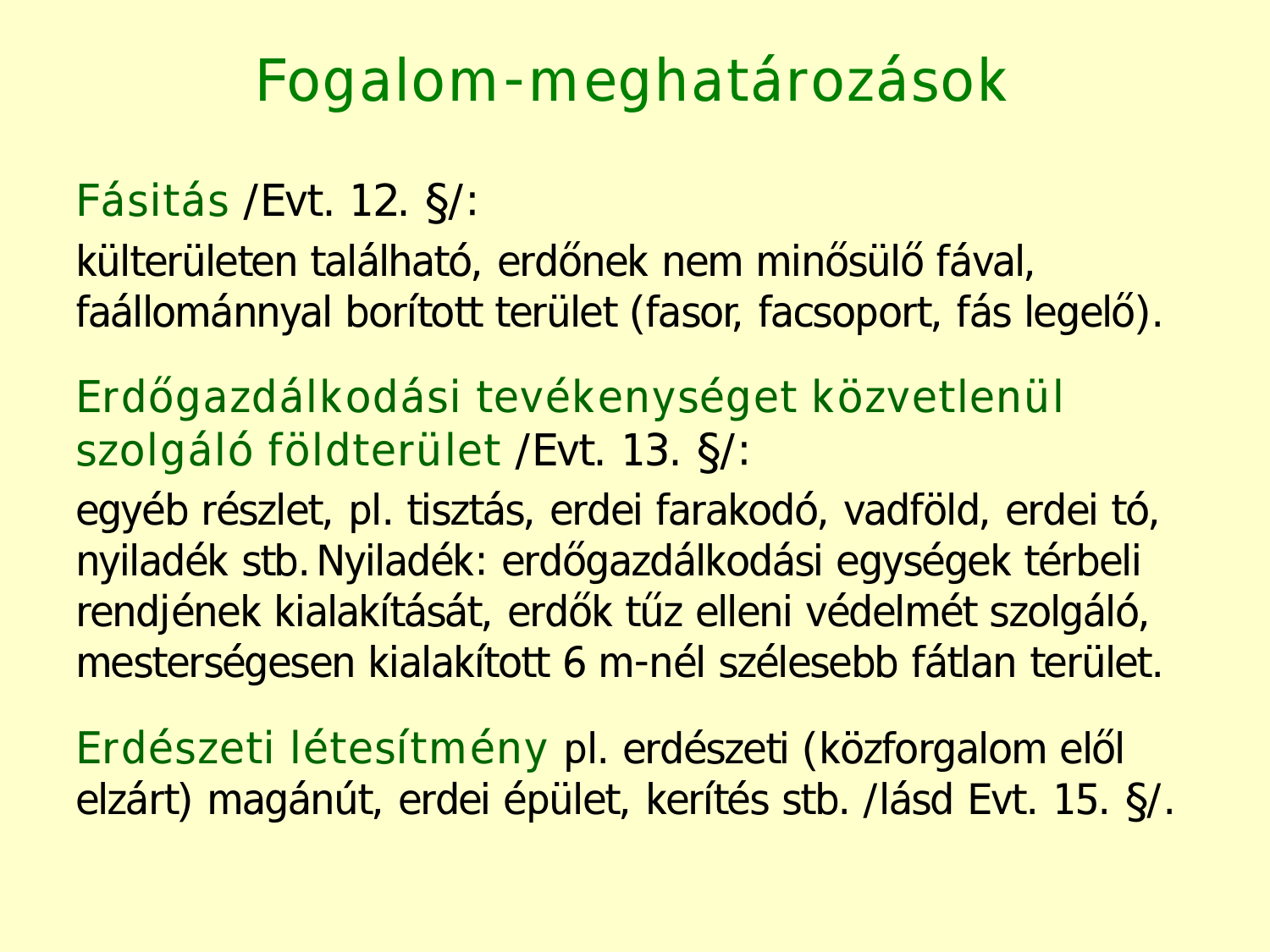

# Fogalom-meghatározások
Fásitás /Evt. 12. §/:
külterületen található, erdőnek nem minősülő fával, faállománnyal borított terület (fasor, facsoport, fás legelő).

Erdőgazdálkodási tevékenységet közvetlenül szolgáló földterület /Evt. 13. §/:
egyéb részlet, pl. tisztás, erdei farakodó, vadföld, erdei tó, nyiladék stb. Nyiladék: erdőgazdálkodási egységek térbeli rendjének kialakítását, erdők tűz elleni védelmét szolgáló, mesterségesen kialakított 6 m-nél szélesebb fátlan terület.

Erdészeti létesítmény pl. erdészeti (közforgalom elől elzárt) magánút, erdei épület, kerítés stb. /lásd Evt. 15. §/.